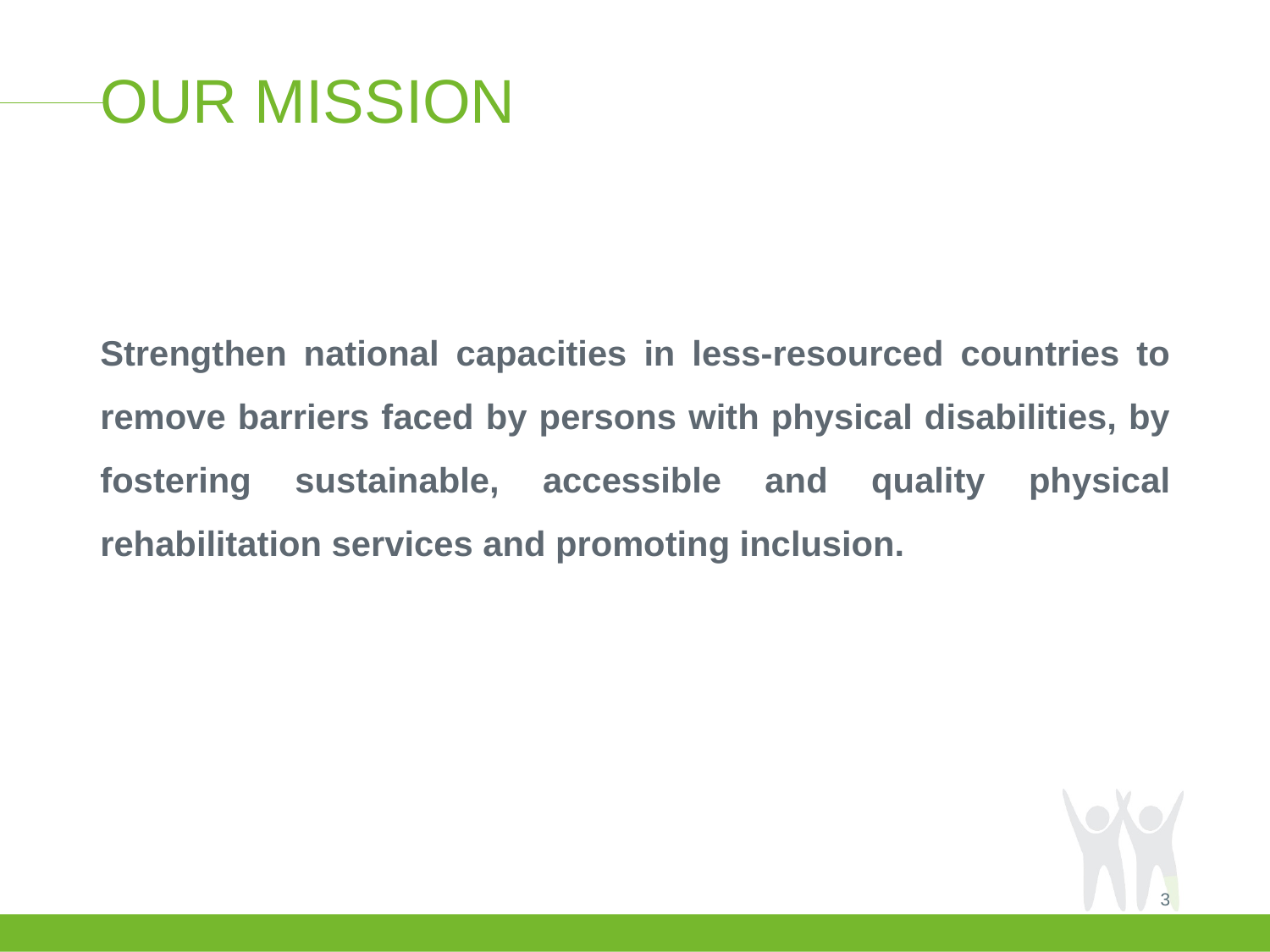

# Our mission
Strengthen national capacities in less-resourced countries to remove barriers faced by persons with physical disabilities, by fostering sustainable, accessible and quality physical rehabilitation services and promoting inclusion.

3